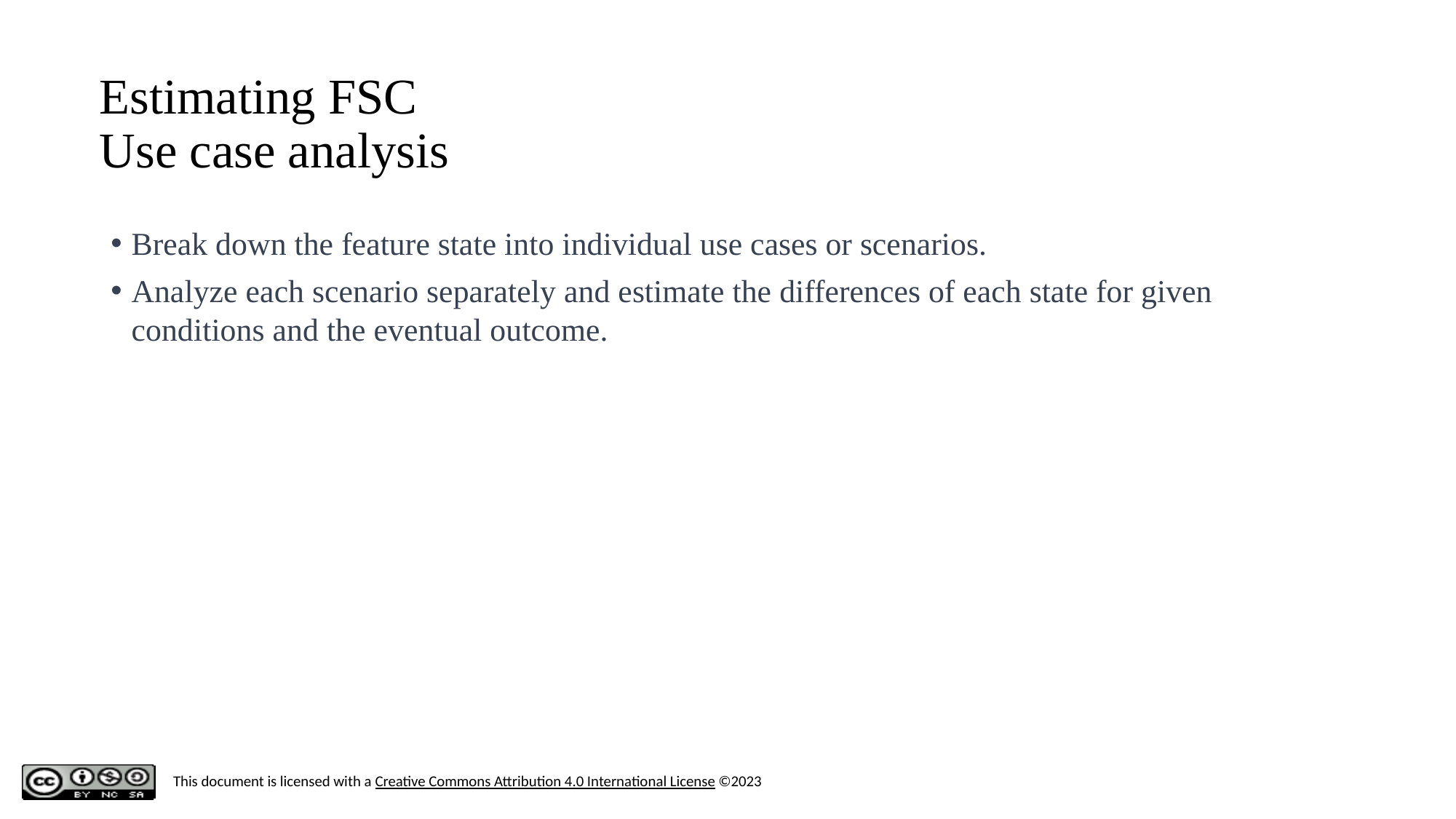

19
# Estimating FSC Use case analysis
Break down the feature state into individual use cases or scenarios.
Analyze each scenario separately and estimate the differences of each state for given conditions and the eventual outcome.